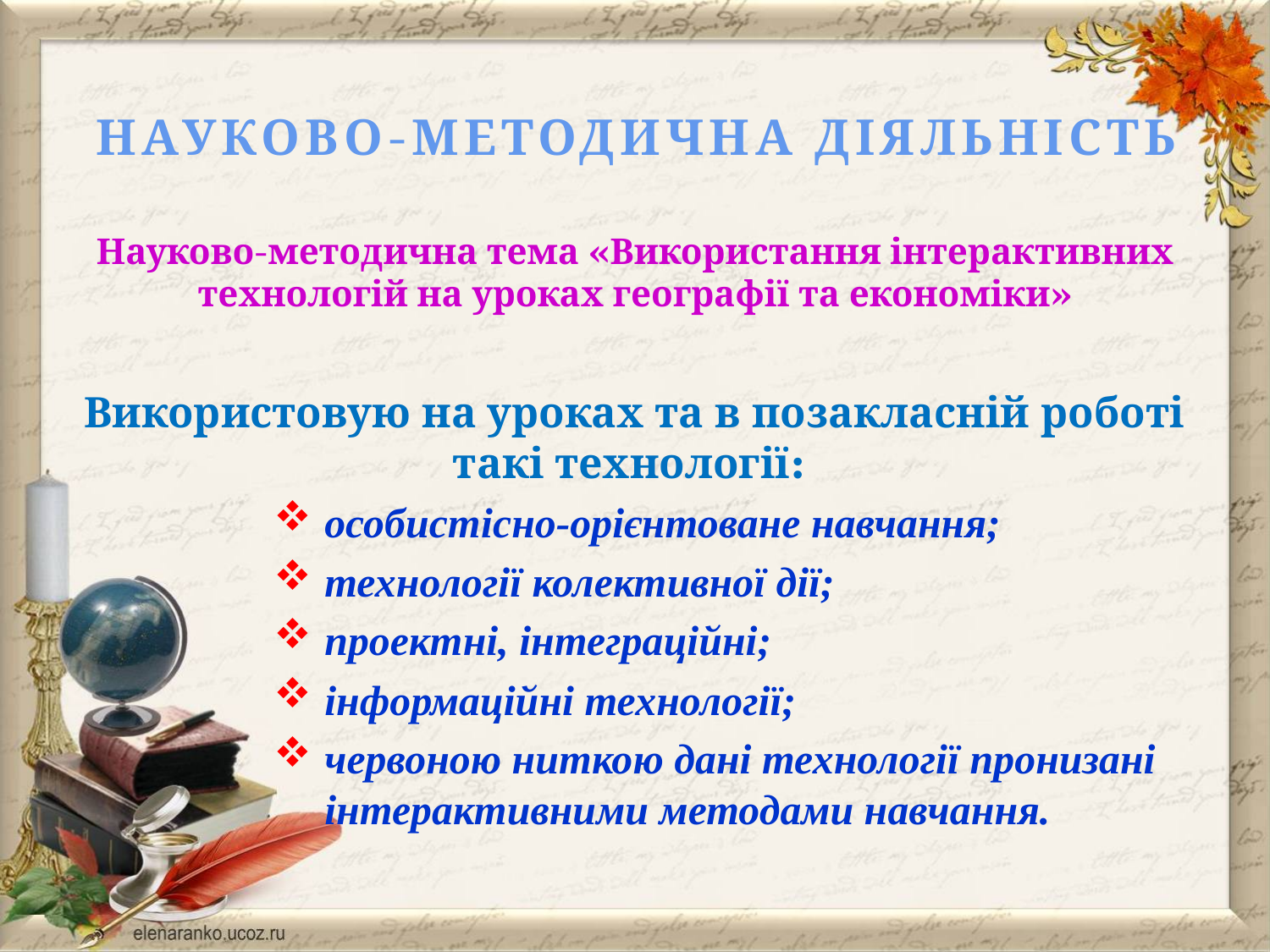

# НАУКОВО-МЕТОДИЧНА ДІЯЛЬНІСТЬ
Науково-методична тема «Використання інтерактивних технологій на уроках географії та економіки»

Використовую на уроках та в позакласній роботі такі технології:
особистісно-орієнтоване навчання;
технології колективної дії;
проектні, інтеграційні;
інформаційні технології;
червоною ниткою дані технології пронизані  інтерактивними методами навчання.